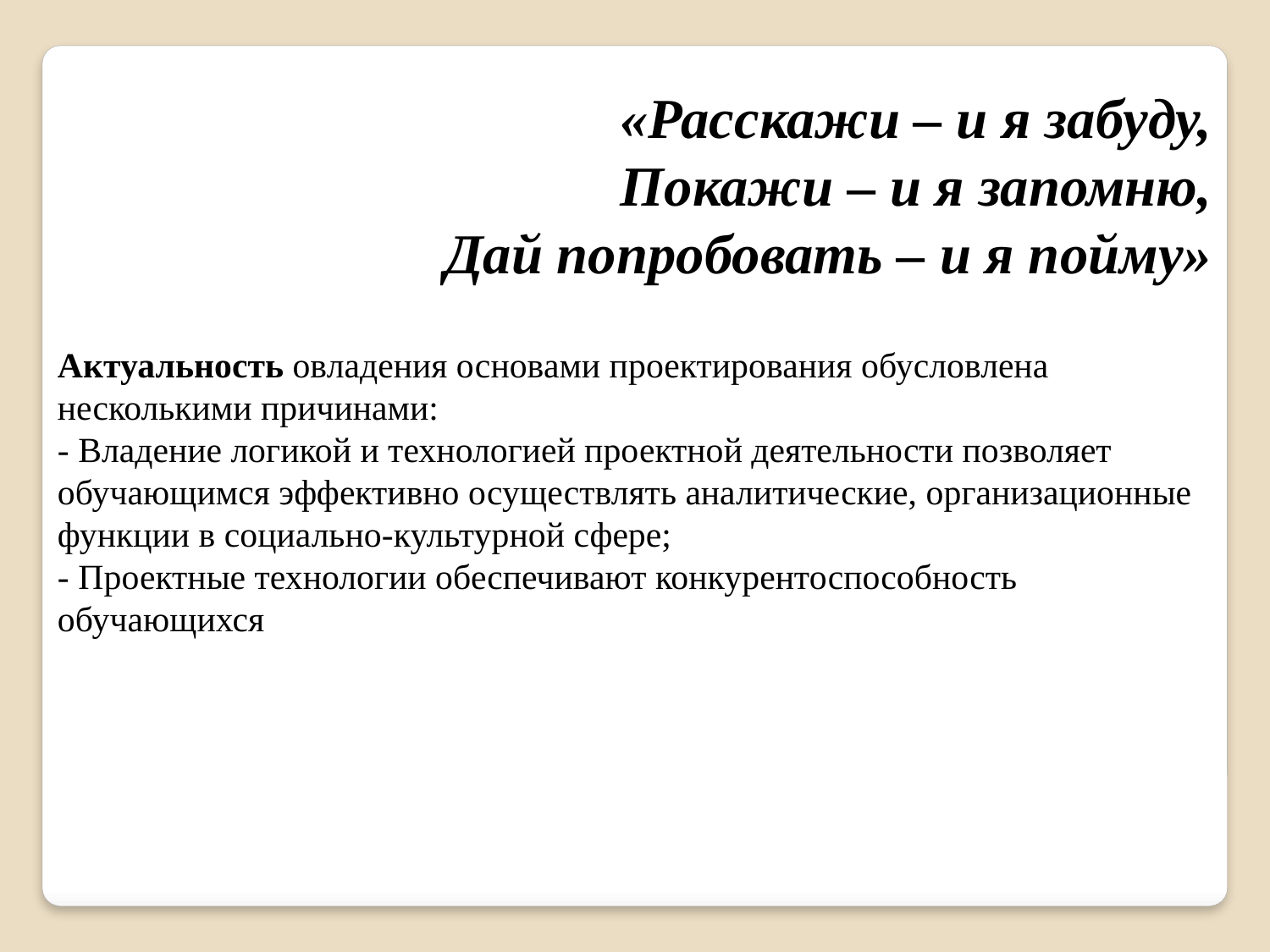

«Расскажи – и я забуду,
Покажи – и я запомню,
Дай попробовать – и я пойму»
Актуальность овладения основами проектирования обусловлена несколькими причинами:
- Владение логикой и технологией проектной деятельности позволяет обучающимся эффективно осуществлять аналитические, организационные функции в социально-культурной сфере;
- Проектные технологии обеспечивают конкурентоспособность обучающихся